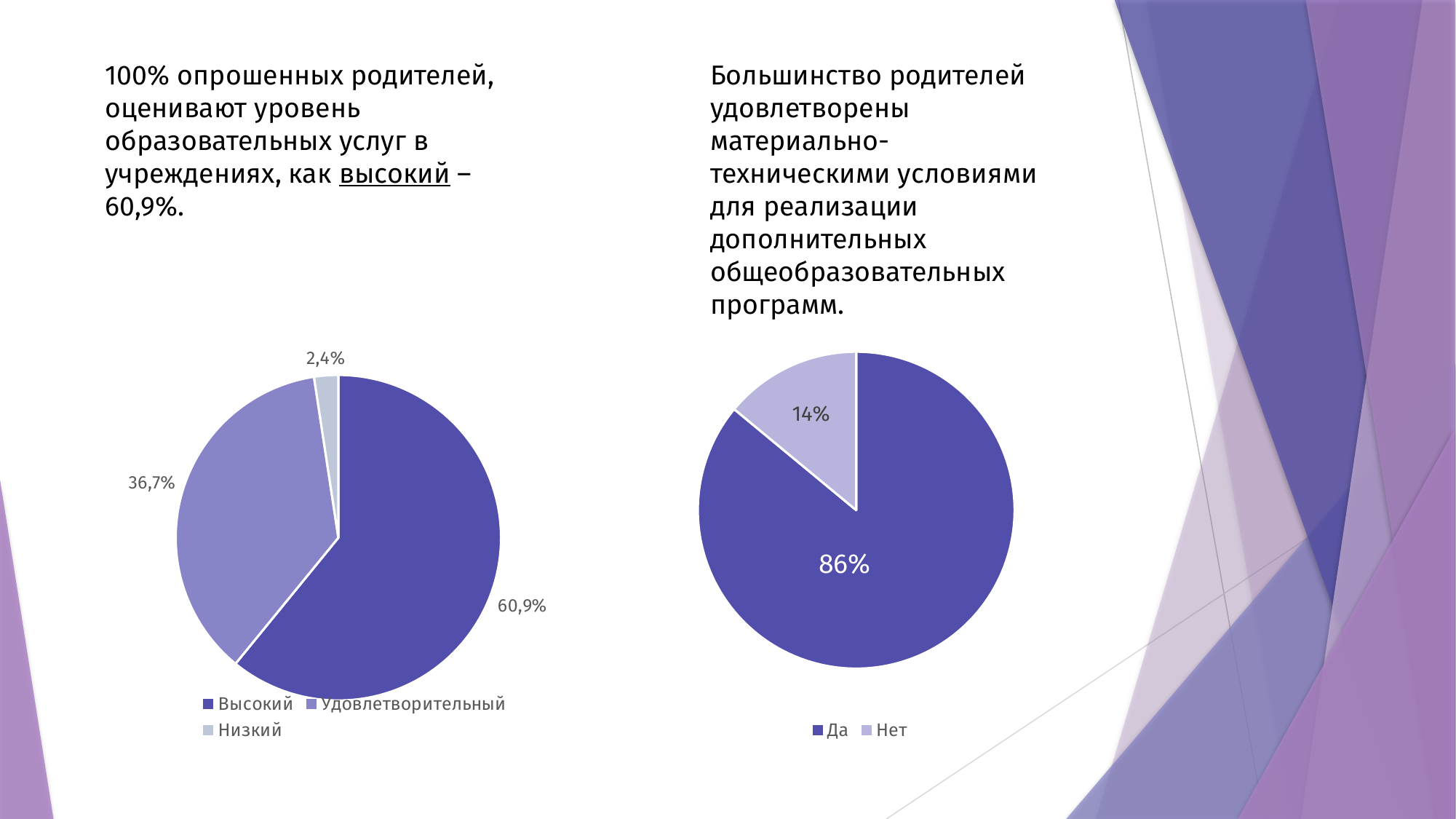

100% опрошенных родителей, оценивают уровень образовательных услуг в учреждениях, как высокий – 60,9%.
Большинство родителей удовлетворены материально-техническими условиями для реализации дополнительных общеобразовательных программ.

### Chart

| Category | Продажи |
|---|---|
| Высокий | 0.609 |
| Удовлетворительный | 0.367 |
| Низкий | 0.024 |

### Chart

| Category | Столбец1 |
|---|---|
| Да | 0.86 |
| Нет | 0.14 |